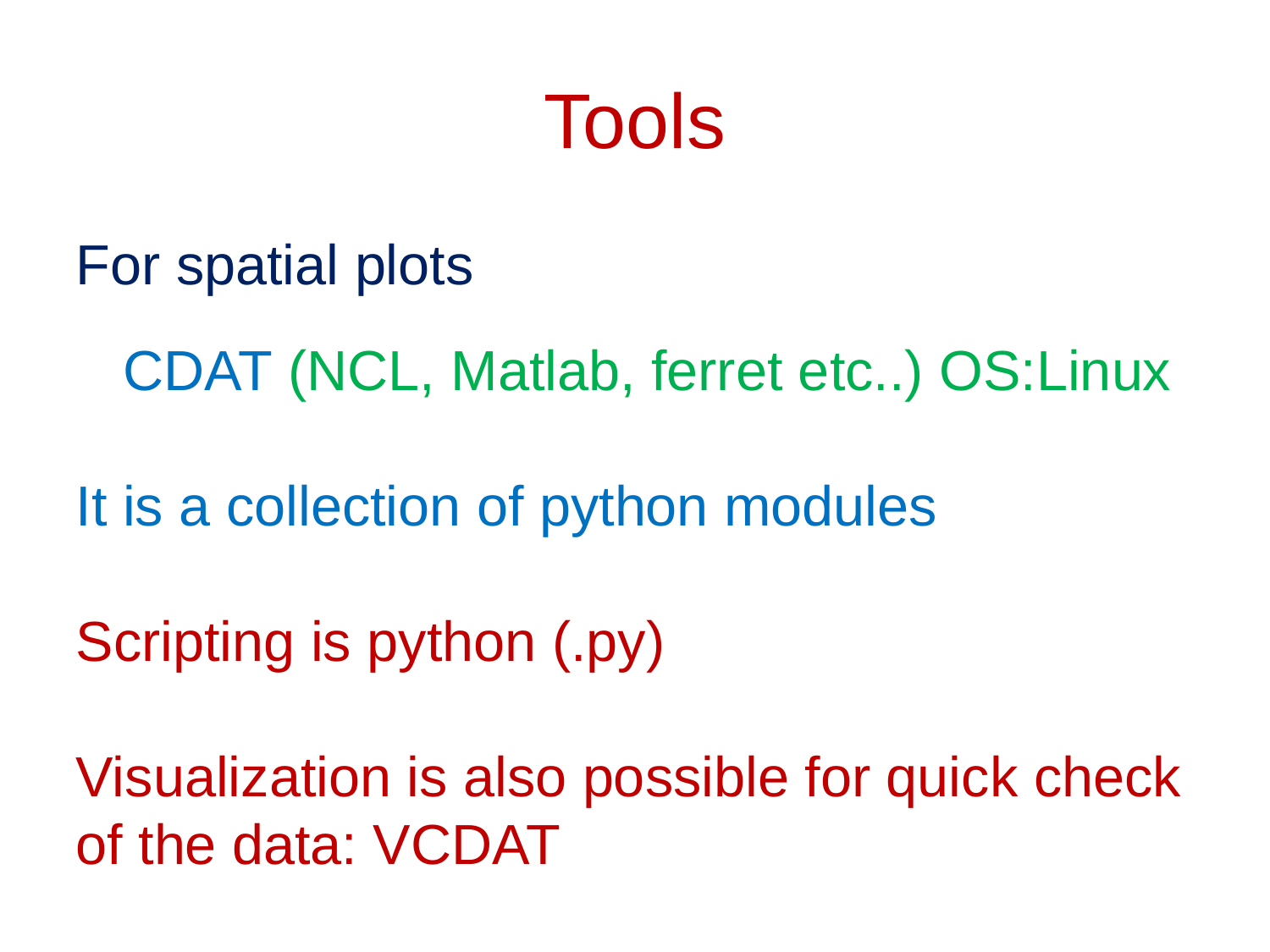

Tools
For spatial plots

   CDAT (NCL, Matlab, ferret etc..) OS:Linux

It is a collection of python modules

Scripting is python (.py)

Visualization is also possible for quick check of the data: VCDAT